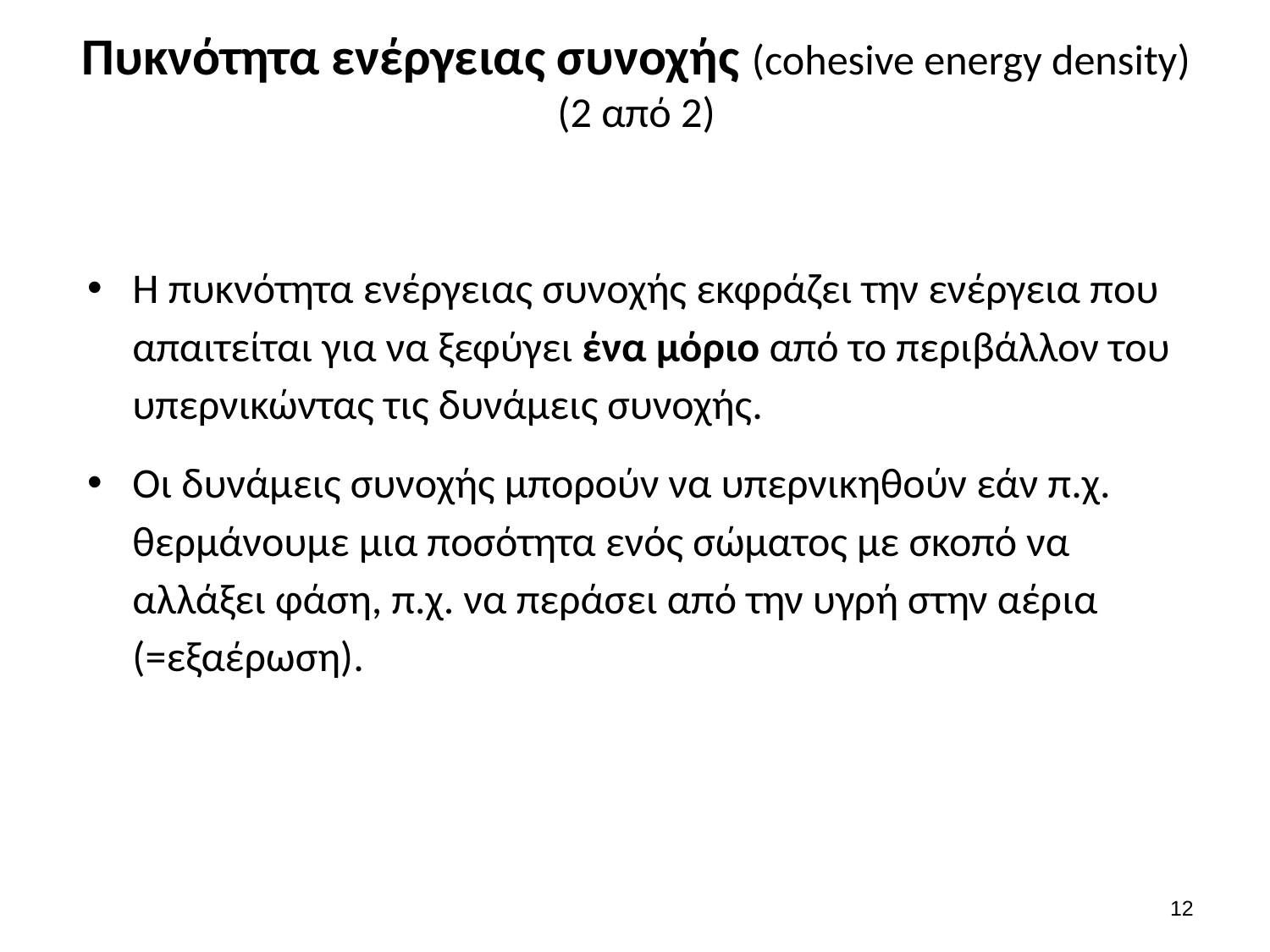

# Πυκνότητα ενέργειας συνοχής (cohesive energy density) (2 από 2)
Η πυκνότητα ενέργειας συνοχής εκφράζει την ενέργεια που απαιτείται για να ξεφύγει ένα μόριο από το περιβάλλον του υπερνικώντας τις δυνάμεις συνοχής.
Οι δυνάμεις συνοχής μπορούν να υπερνικηθούν εάν π.χ. θερμάνουμε μια ποσότητα ενός σώματος με σκοπό να αλλάξει φάση, π.χ. να περάσει από την υγρή στην αέρια (=εξαέρωση).
12